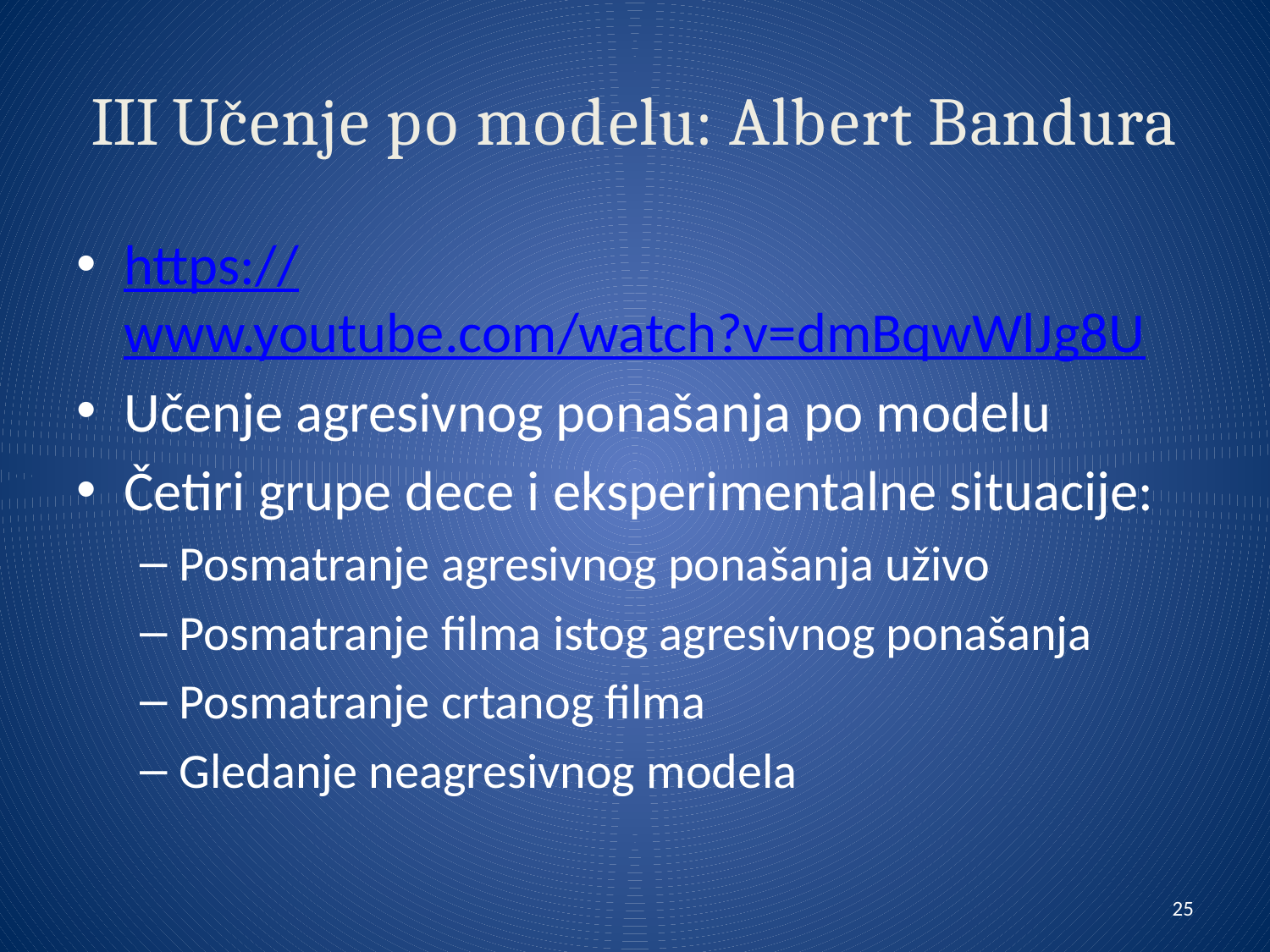

# III Učenje po modelu: Albert Bandura
https://www.youtube.com/watch?v=dmBqwWlJg8U
Učenje agresivnog ponašanja po modelu
Četiri grupe dece i eksperimentalne situacije:
Posmatranje agresivnog ponašanja uživo
Posmatranje filma istog agresivnog ponašanja
Posmatranje crtanog filma
Gledanje neagresivnog modela

25